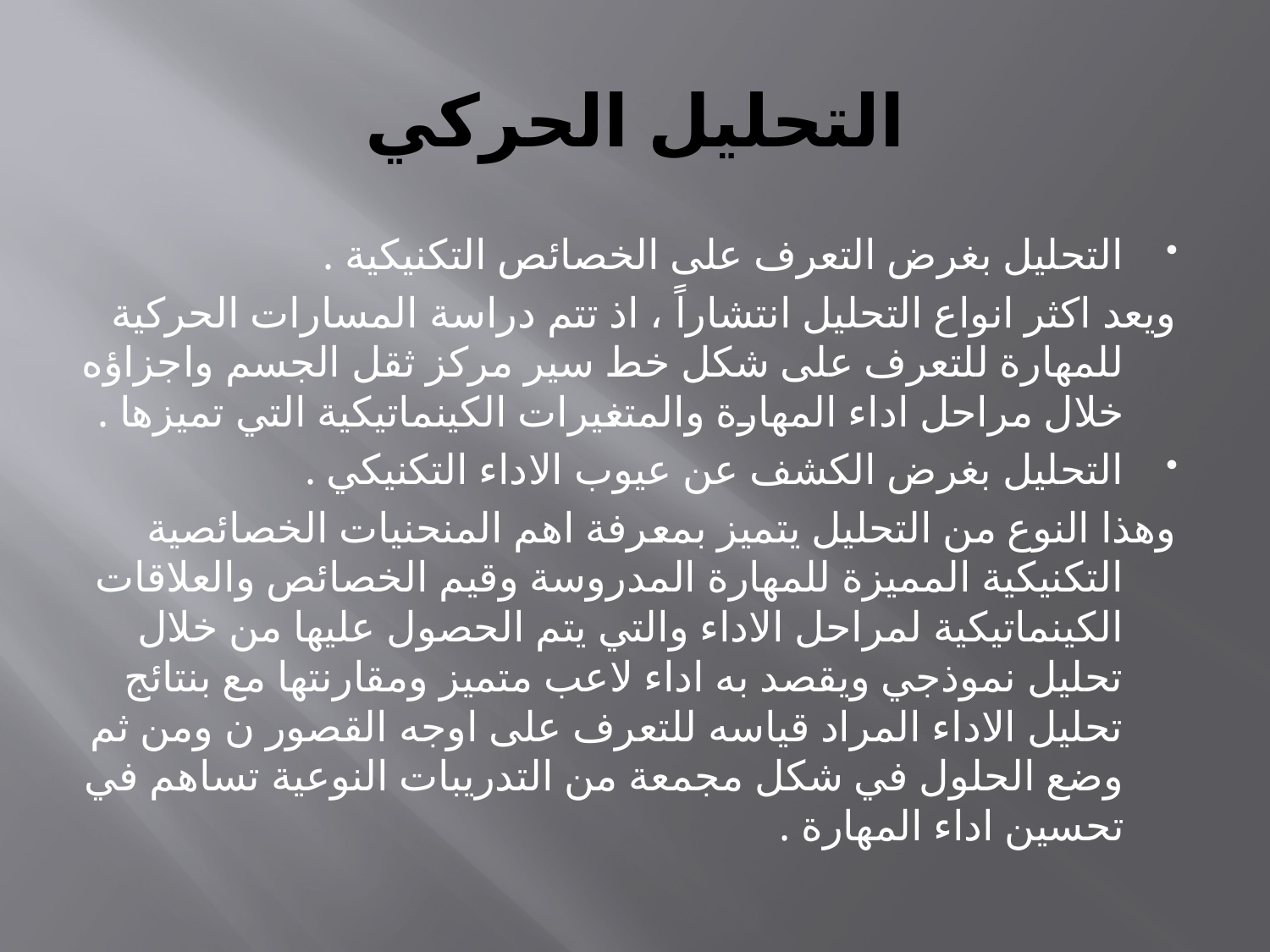

# التحليل الحركي
التحليل بغرض التعرف على الخصائص التكنيكية .
ويعد اكثر انواع التحليل انتشاراً ، اذ تتم دراسة المسارات الحركية للمهارة للتعرف على شكل خط سير مركز ثقل الجسم واجزاؤه خلال مراحل اداء المهارة والمتغيرات الكينماتيكية التي تميزها .
التحليل بغرض الكشف عن عيوب الاداء التكنيكي .
وهذا النوع من التحليل يتميز بمعرفة اهم المنحنيات الخصائصية التكنيكية المميزة للمهارة المدروسة وقيم الخصائص والعلاقات الكينماتيكية لمراحل الاداء والتي يتم الحصول عليها من خلال تحليل نموذجي ويقصد به اداء لاعب متميز ومقارنتها مع بنتائج تحليل الاداء المراد قياسه للتعرف على اوجه القصور ن ومن ثم وضع الحلول في شكل مجمعة من التدريبات النوعية تساهم في تحسين اداء المهارة .